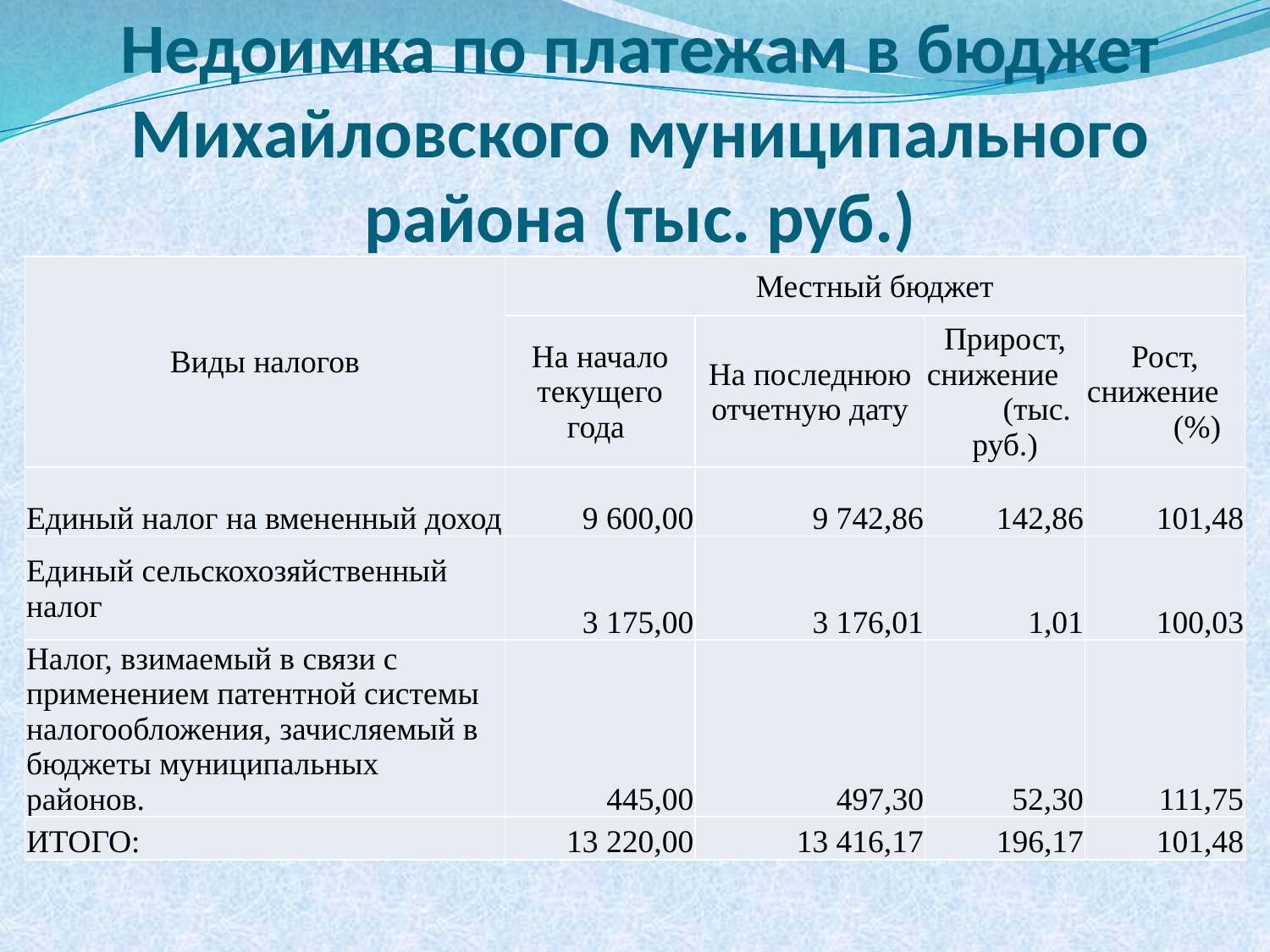

# Недоимка по платежам в бюджет Михайловского муниципального района (тыс. руб.)
| Виды налогов | Местный бюджет |  |  |  |
| --- | --- | --- | --- | --- |
|  | На начало текущего года | На последнюю отчетную дату | Прирост, снижение (тыс. руб.) | Рост, снижение (%) |
| Единый налог на вмененный доход | 9 600,00 | 9 742,86 | 142,86 | 101,48 |
| Единый сельскохозяйственный налог | 3 175,00 | 3 176,01 | 1,01 | 100,03 |
| Налог, взимаемый в связи с применением патентной системы налогообложения, зачисляемый в бюджеты муниципальных районов. | 445,00 | 497,30 | 52,30 | 111,75 |
| ИТОГО: | 13 220,00 | 13 416,17 | 196,17 | 101,48 |